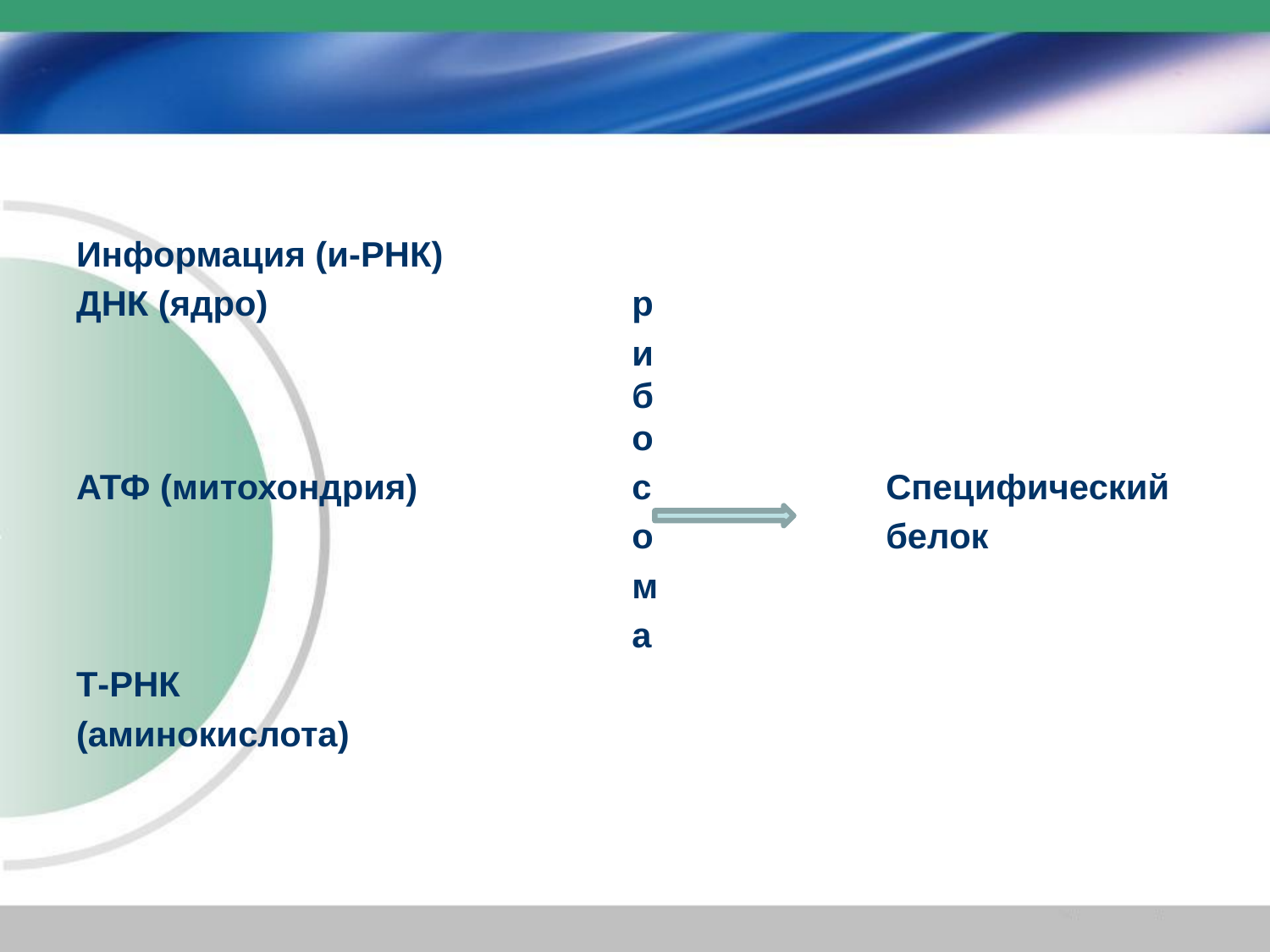

#

Информация (и-РНК)
ДНК (ядро)    			р
					и								б								о
АТФ (митохондрия)		с   		Специфический
					о		белок
					м
					а
Т-РНК
(аминокислота)